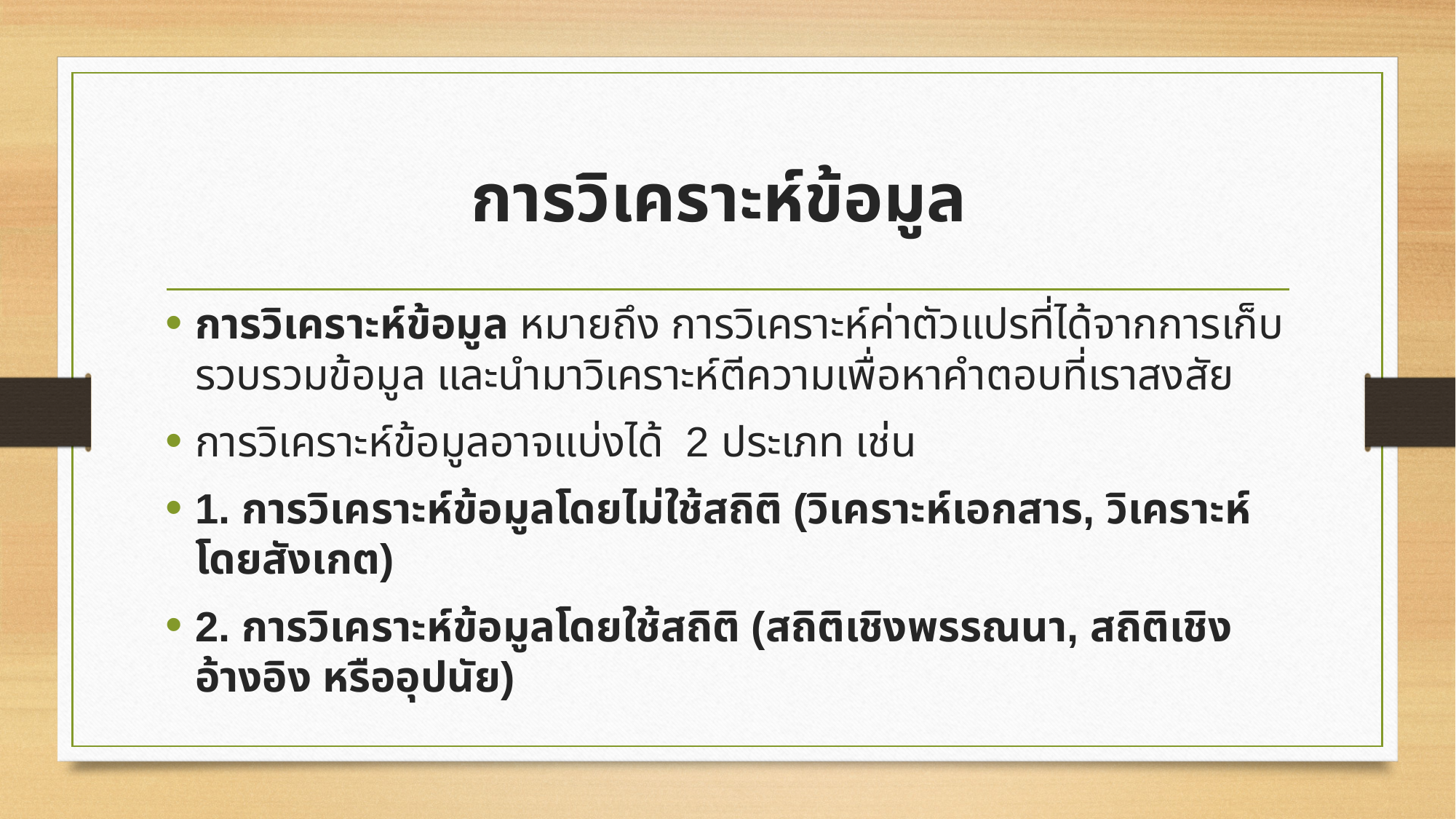

# การวิเคราะห์ข้อมูล
การวิเคราะห์ข้อมูล หมายถึง การวิเคราะห์ค่าตัวแปรที่ได้จากการเก็บรวบรวมข้อมูล และนำมาวิเคราะห์ตีความเพื่อหาคำตอบที่เราสงสัย
การวิเคราะห์ข้อมูลอาจแบ่งได้  2 ประเภท เช่น
1. การวิเคราะห์ข้อมูลโดยไม่ใช้สถิติ (วิเคราะห์เอกสาร, วิเคราะห์โดยสังเกต)
2. การวิเคราะห์ข้อมูลโดยใช้สถิติ (สถิติเชิงพรรณนา, สถิติเชิงอ้างอิง หรืออุปนัย)